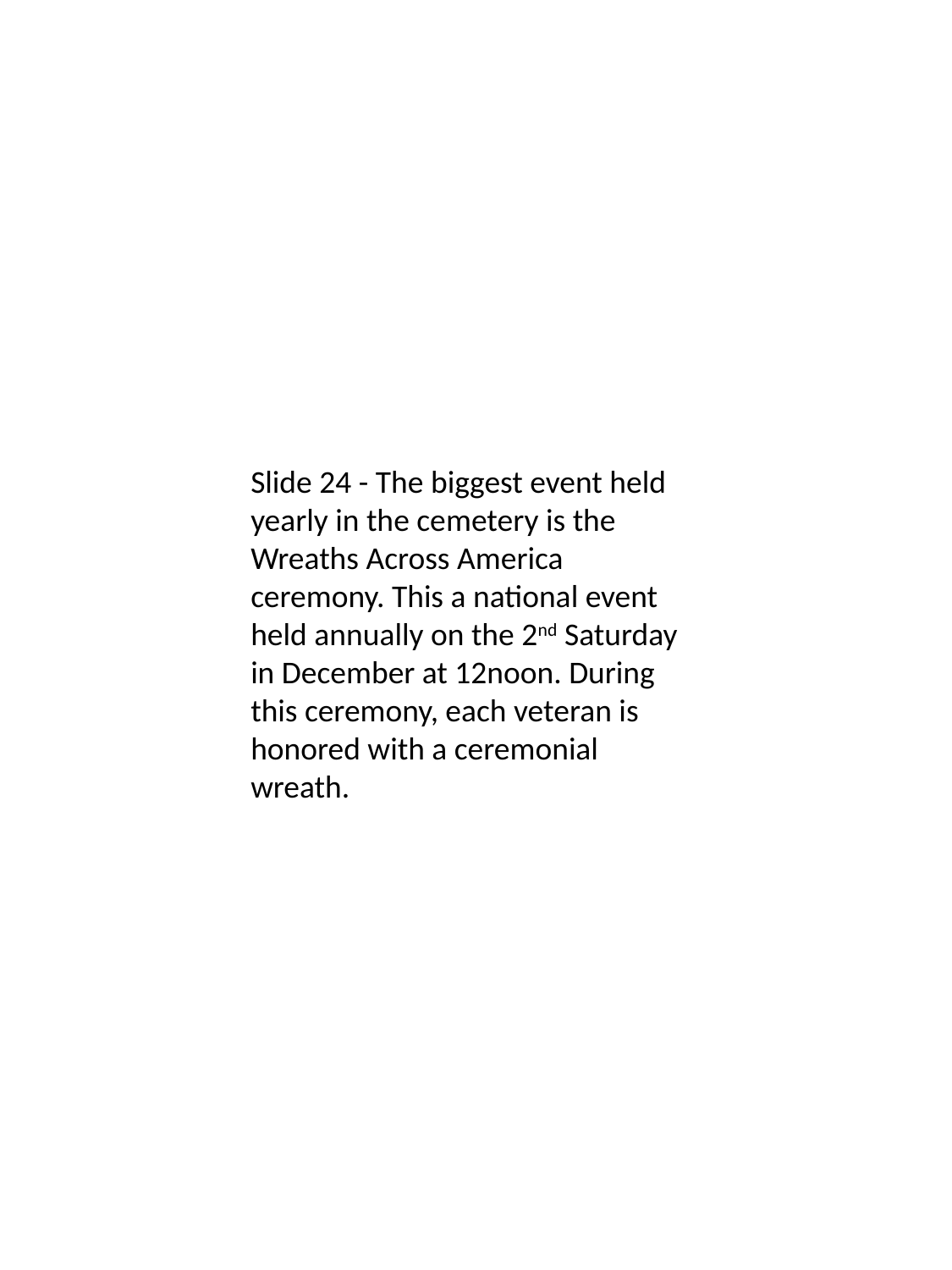

Slide 24 - The biggest event held yearly in the cemetery is the Wreaths Across America ceremony. This a national event held annually on the 2nd Saturday in December at 12noon. During this ceremony, each veteran is honored with a ceremonial wreath.